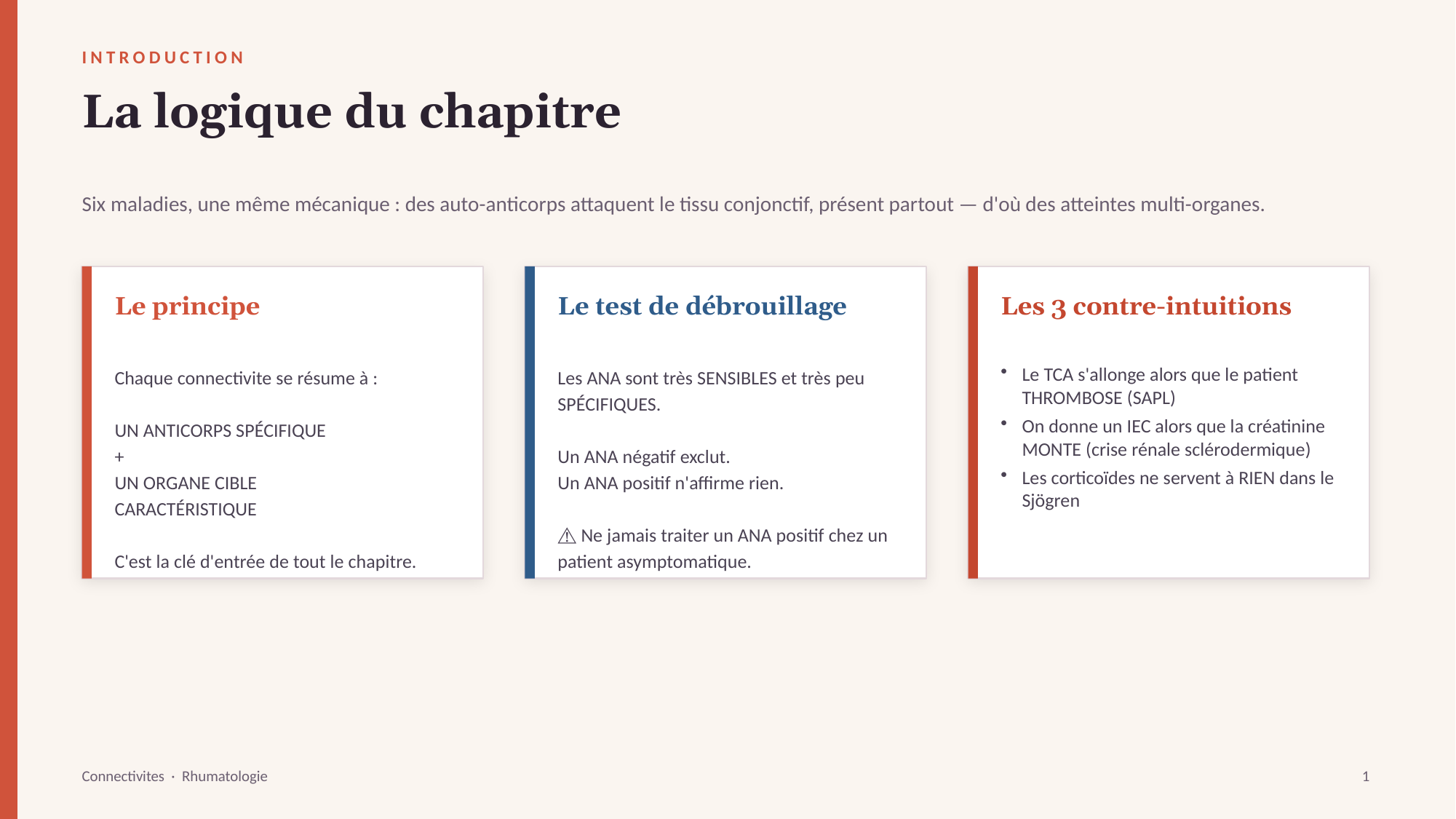

INTRODUCTION
La logique du chapitre
Six maladies, une même mécanique : des auto-anticorps attaquent le tissu conjonctif, présent partout — d'où des atteintes multi-organes.

Le principe
Le test de débrouillage
Les 3 contre-intuitions
Chaque connectivite se résume à :

UN ANTICORPS SPÉCIFIQUE
+
UN ORGANE CIBLE
CARACTÉRISTIQUE

C'est la clé d'entrée de tout le chapitre.
Les ANA sont très SENSIBLES et très peu SPÉCIFIQUES.

Un ANA négatif exclut.
Un ANA positif n'affirme rien.

⚠️ Ne jamais traiter un ANA positif chez un patient asymptomatique.
Le TCA s'allonge alors que le patient THROMBOSE (SAPL)
On donne un IEC alors que la créatinine MONTE (crise rénale sclérodermique)
Les corticoïdes ne servent à RIEN dans le Sjögren
Connectivites  ·  Rhumatologie
1